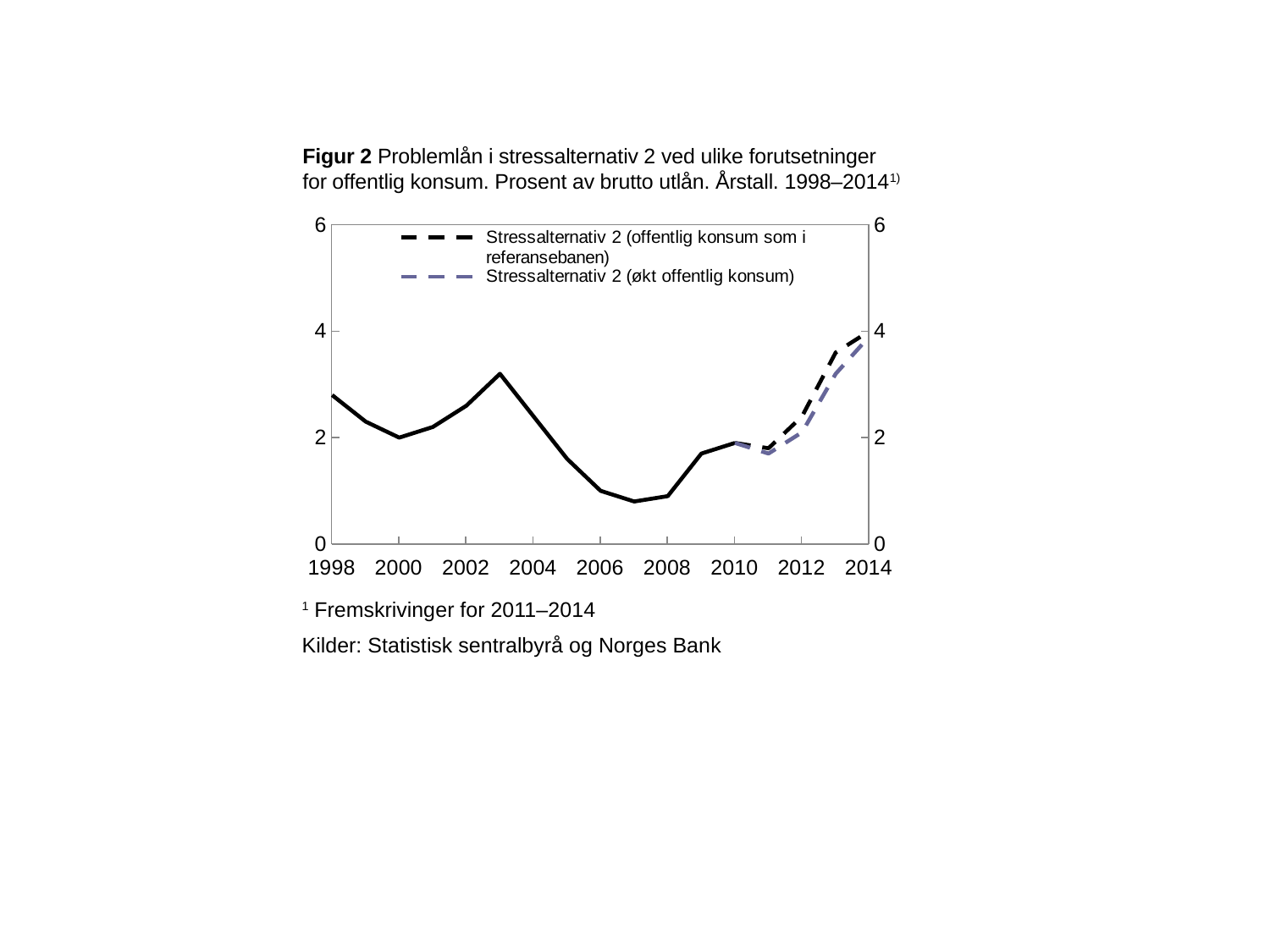

Figur 2 Problemlån i stressalternativ 2 ved ulike forutsetninger for offentlig konsum. Prosent av brutto utlån. Årstall. 1998–20141)

[unsupported chart]

1 Fremskrivinger for 2011–2014
Kilder: Statistisk sentralbyrå og Norges Bank